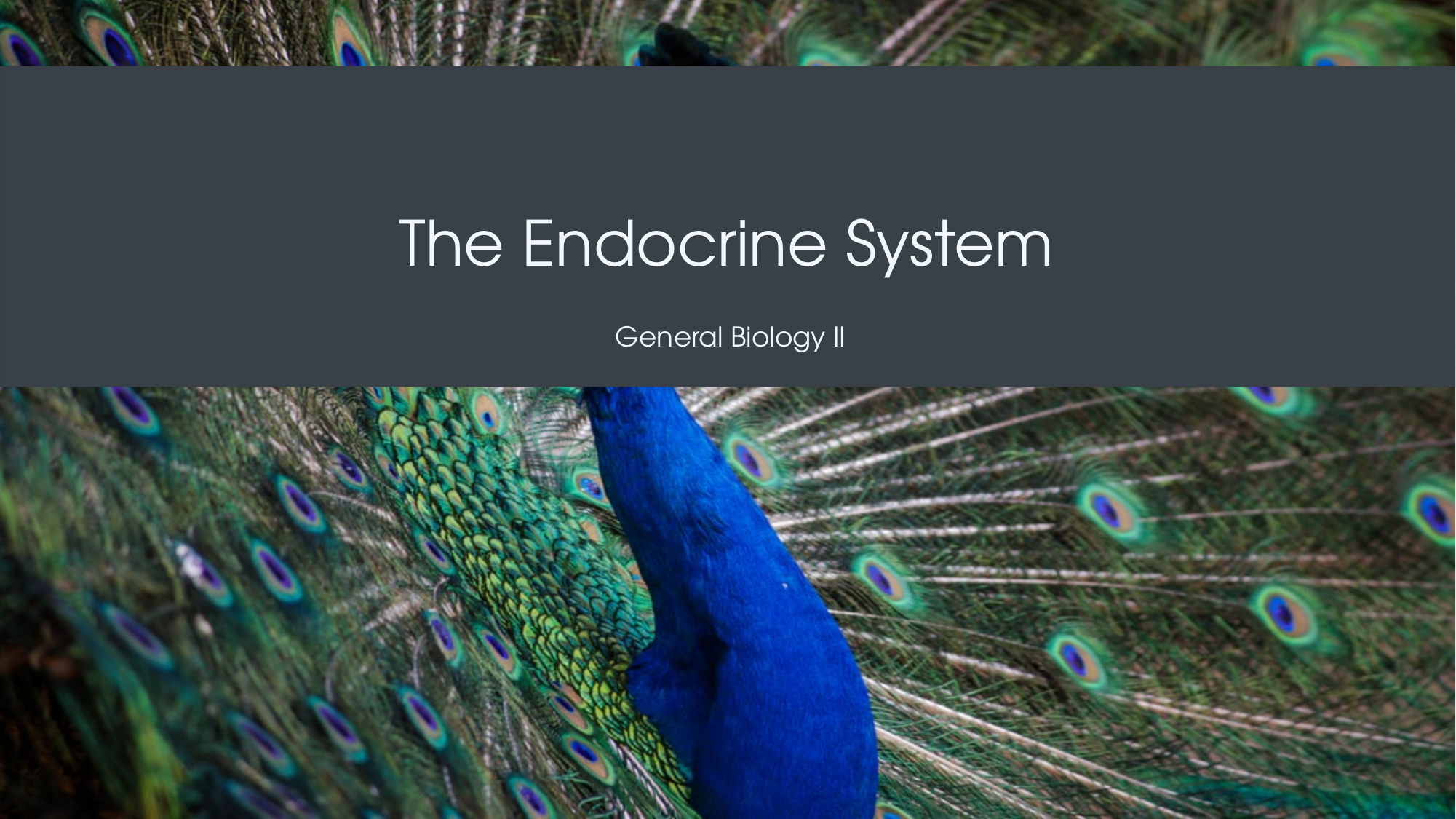

# The Endocrine System
General Biology II